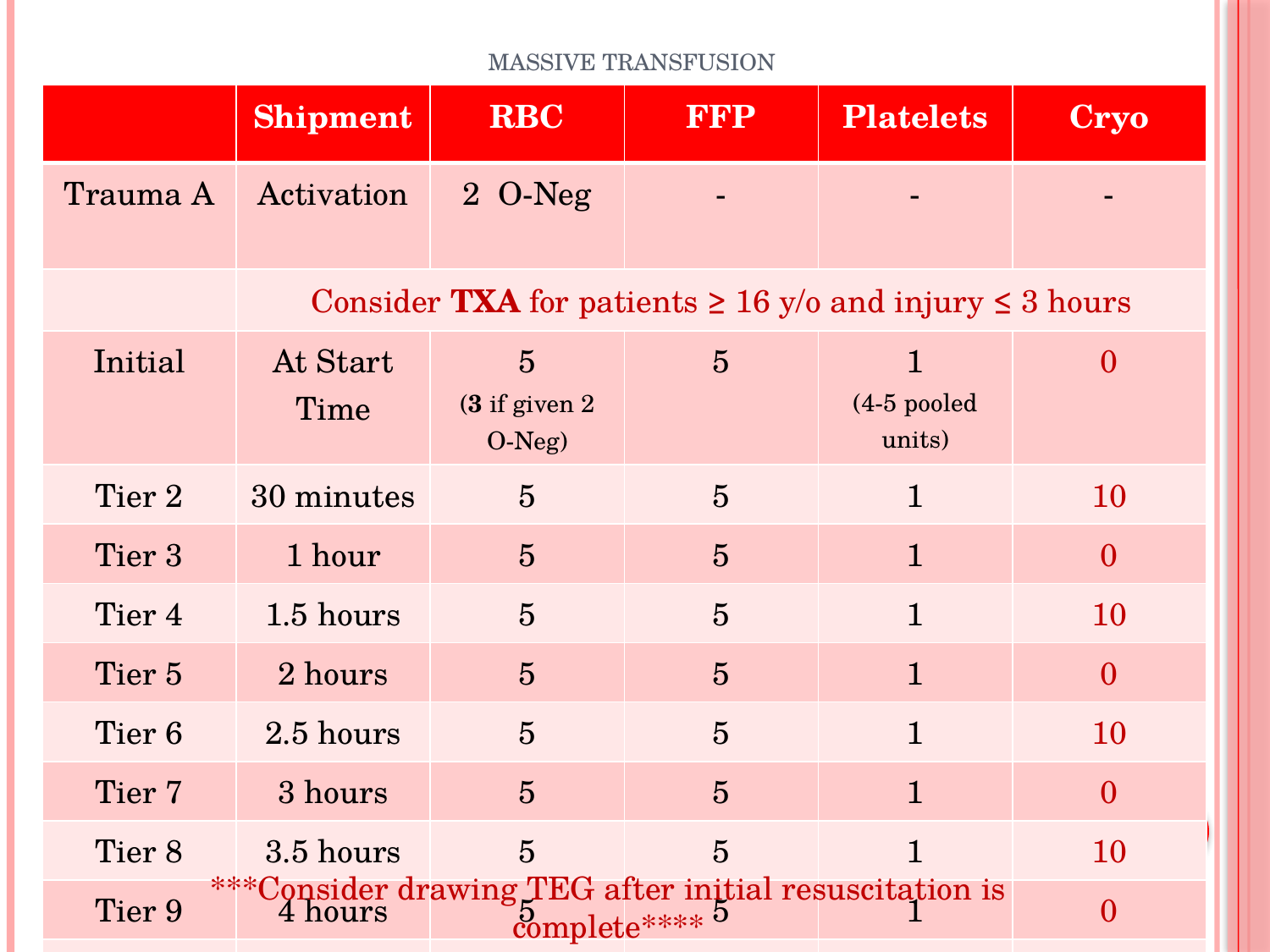

# Massive Transfusion
|  | Shipment | RBC | FFP | Platelets | Cryo |
| --- | --- | --- | --- | --- | --- |
| Trauma A | Activation | 2 O-Neg | - | - | - |
|  | Consider TXA for patients ≥ 16 y/o and injury ≤ 3 hours |  |  |  |  |
| Initial | At Start Time | 5 (3 if given 2 O-Neg) | 5 | 1 (4-5 pooled units) | 0 |
| Tier 2 | 30 minutes | 5 | 5 | 1 | 10 |
| Tier 3 | 1 hour | 5 | 5 | 1 | 0 |
| Tier 4 | 1.5 hours | 5 | 5 | 1 | 10 |
| Tier 5 | 2 hours | 5 | 5 | 1 | 0 |
| Tier 6 | 2.5 hours | 5 | 5 | 1 | 10 |
| Tier 7 | 3 hours | 5 | 5 | 1 | 0 |
| Tier 8 | 3.5 hours | 5 | 5 | 1 | 10 |
| Tier 9 | 4 hours | 5 | 5 | 1 | 0 |
| Tier 10 | 4.5 hours | 5 | 5 | 1 | 10 |
***Consider drawing TEG after initial resuscitation is complete****